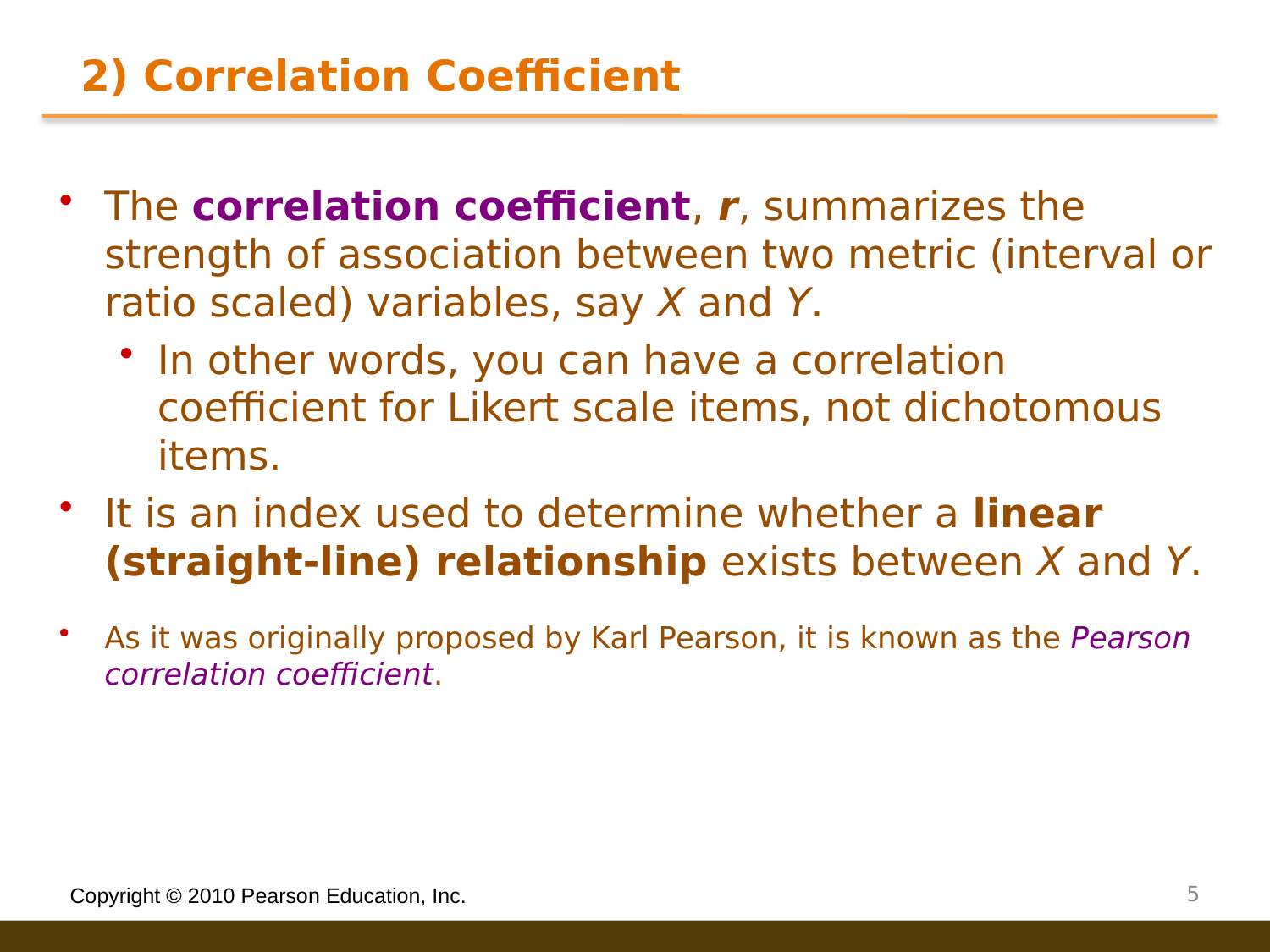

2) Correlation Coefficient
The correlation coefficient, r, summarizes the strength of association between two metric (interval or ratio scaled) variables, say X and Y.
In other words, you can have a correlation coefficient for Likert scale items, not dichotomous items.
It is an index used to determine whether a linear (straight-line) relationship exists between X and Y.
As it was originally proposed by Karl Pearson, it is known as the Pearson correlation coefficient.
5